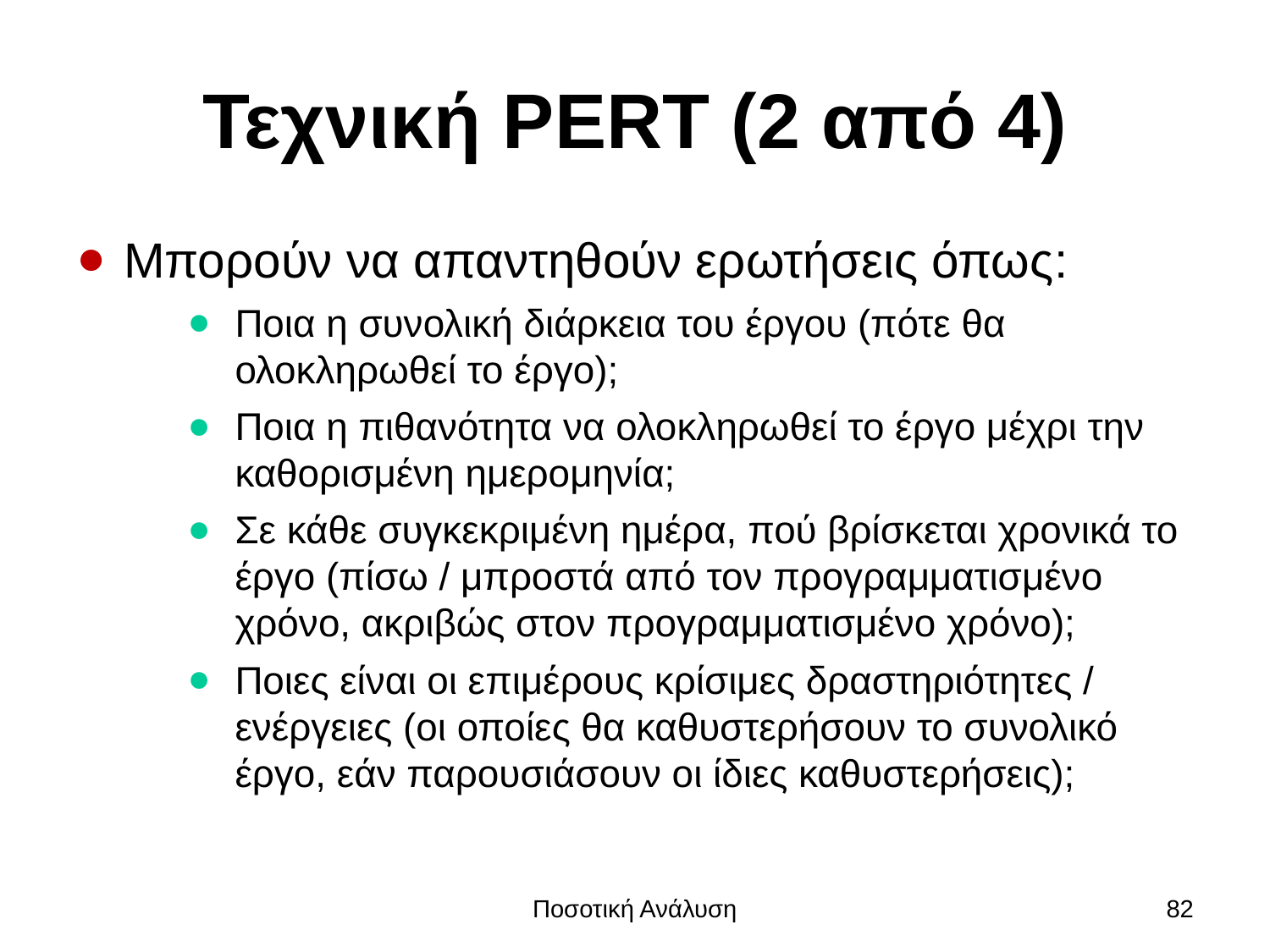

# Τεχνική PERT (2 από 4)
Μπορούν να απαντηθούν ερωτήσεις όπως:
Ποια η συνολική διάρκεια του έργου (πότε θα ολοκληρωθεί το έργο);
Ποια η πιθανότητα να ολοκληρωθεί το έργο μέχρι την καθορισμένη ημερομηνία;
Σε κάθε συγκεκριμένη ημέρα, πού βρίσκεται χρονικά το έργο (πίσω / μπροστά από τον προγραμματισμένο χρόνο, ακριβώς στον προγραμματισμένο χρόνο);
Ποιες είναι οι επιμέρους κρίσιμες δραστηριότητες / ενέργειες (οι οποίες θα καθυστερήσουν το συνολικό έργο, εάν παρουσιάσουν οι ίδιες καθυστερήσεις);

Ποσοτική Ανάλυση
82